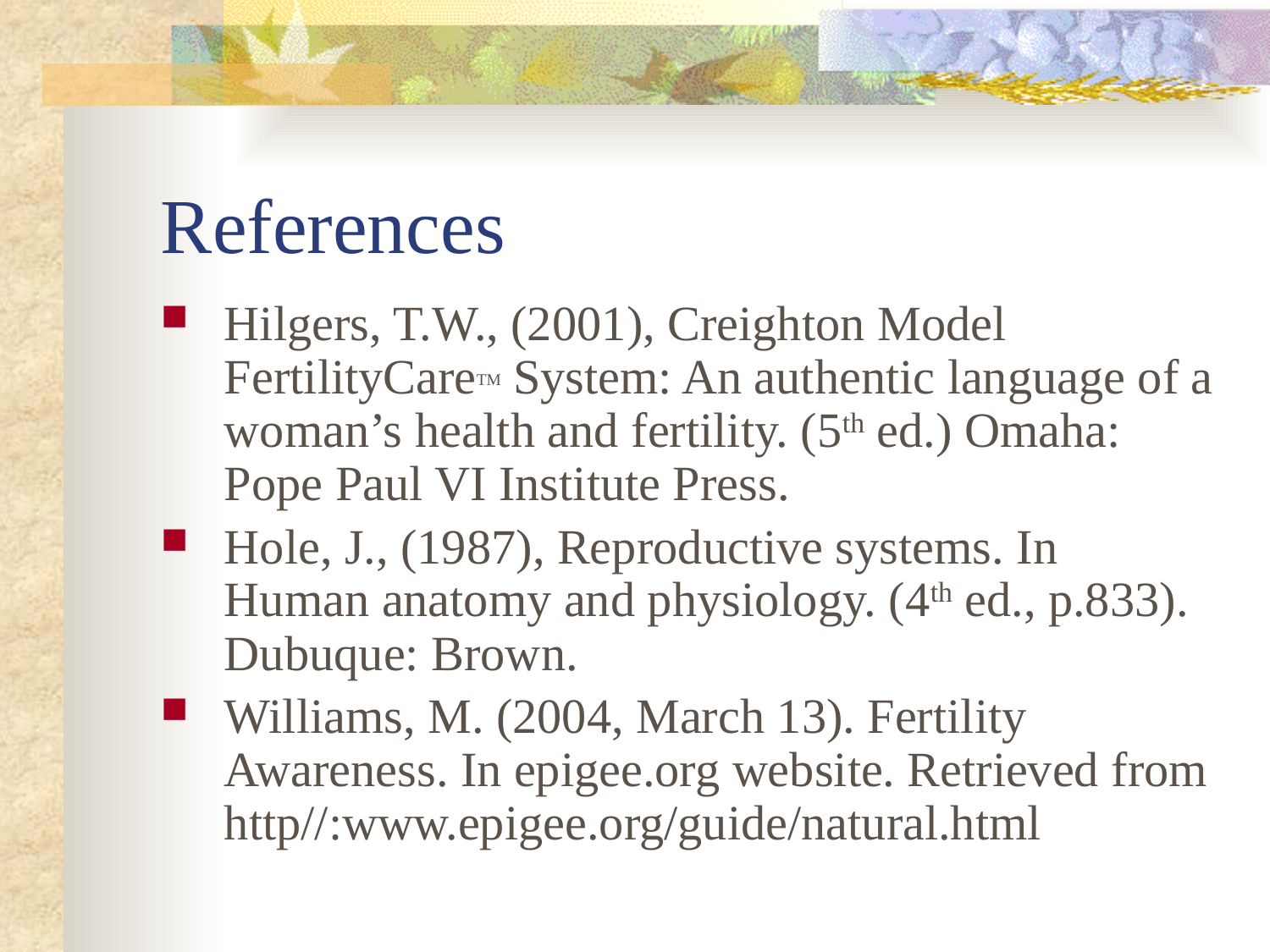

# References
Hilgers, T.W., (2001), Creighton Model FertilityCareTM System: An authentic language of a woman’s health and fertility. (5th ed.) Omaha: Pope Paul VI Institute Press.
Hole, J., (1987), Reproductive systems. In Human anatomy and physiology. (4th ed., p.833). Dubuque: Brown.
Williams, M. (2004, March 13). Fertility Awareness. In epigee.org website. Retrieved from http//:www.epigee.org/guide/natural.html